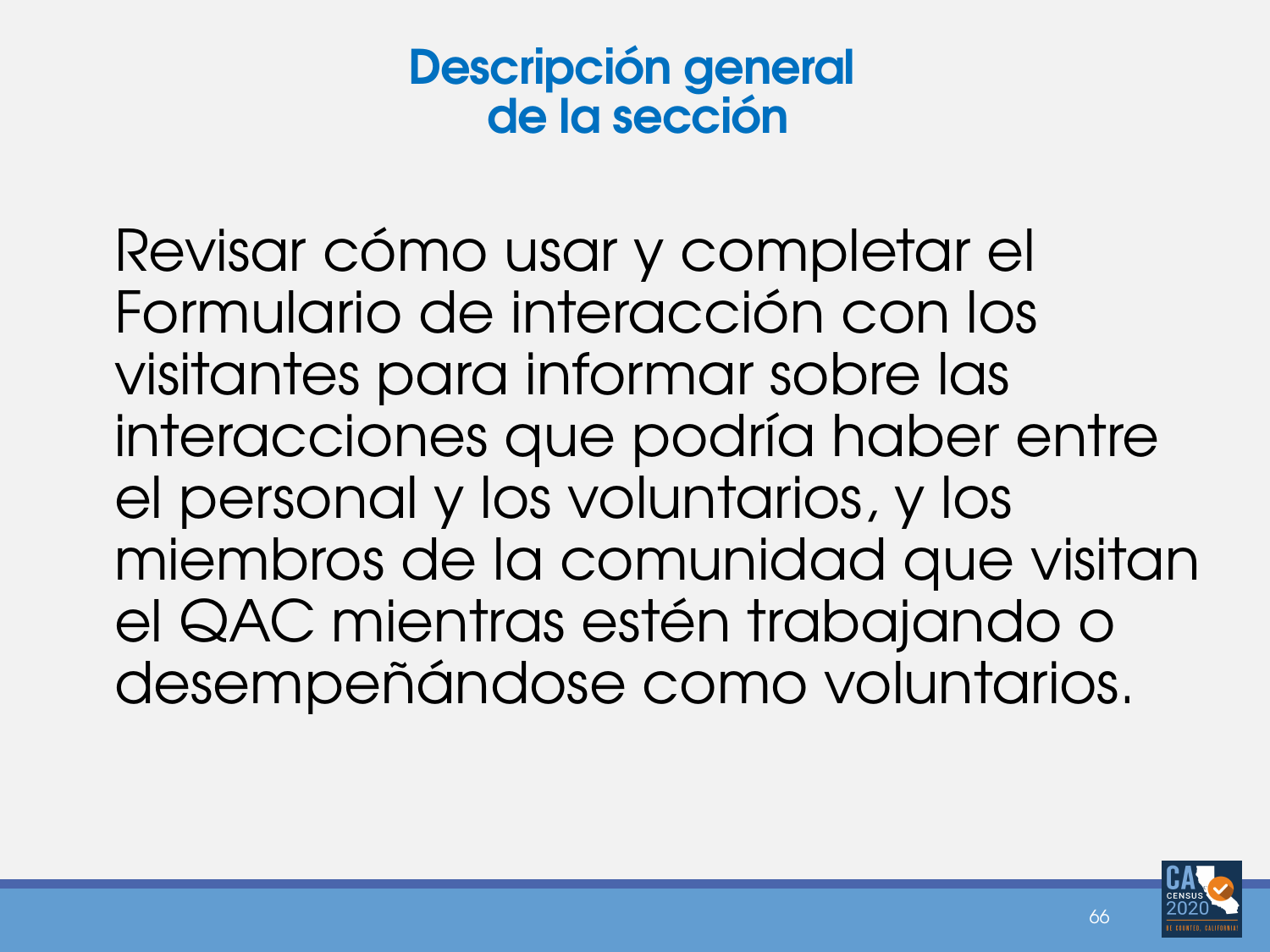

# Descripción general de la sección
Revisar cómo usar y completar el Formulario de interacción con los visitantes para informar sobre las interacciones que podría haber entre el personal y los voluntarios, y los miembros de la comunidad que visitan el QAC mientras estén trabajando o desempeñándose como voluntarios.
66